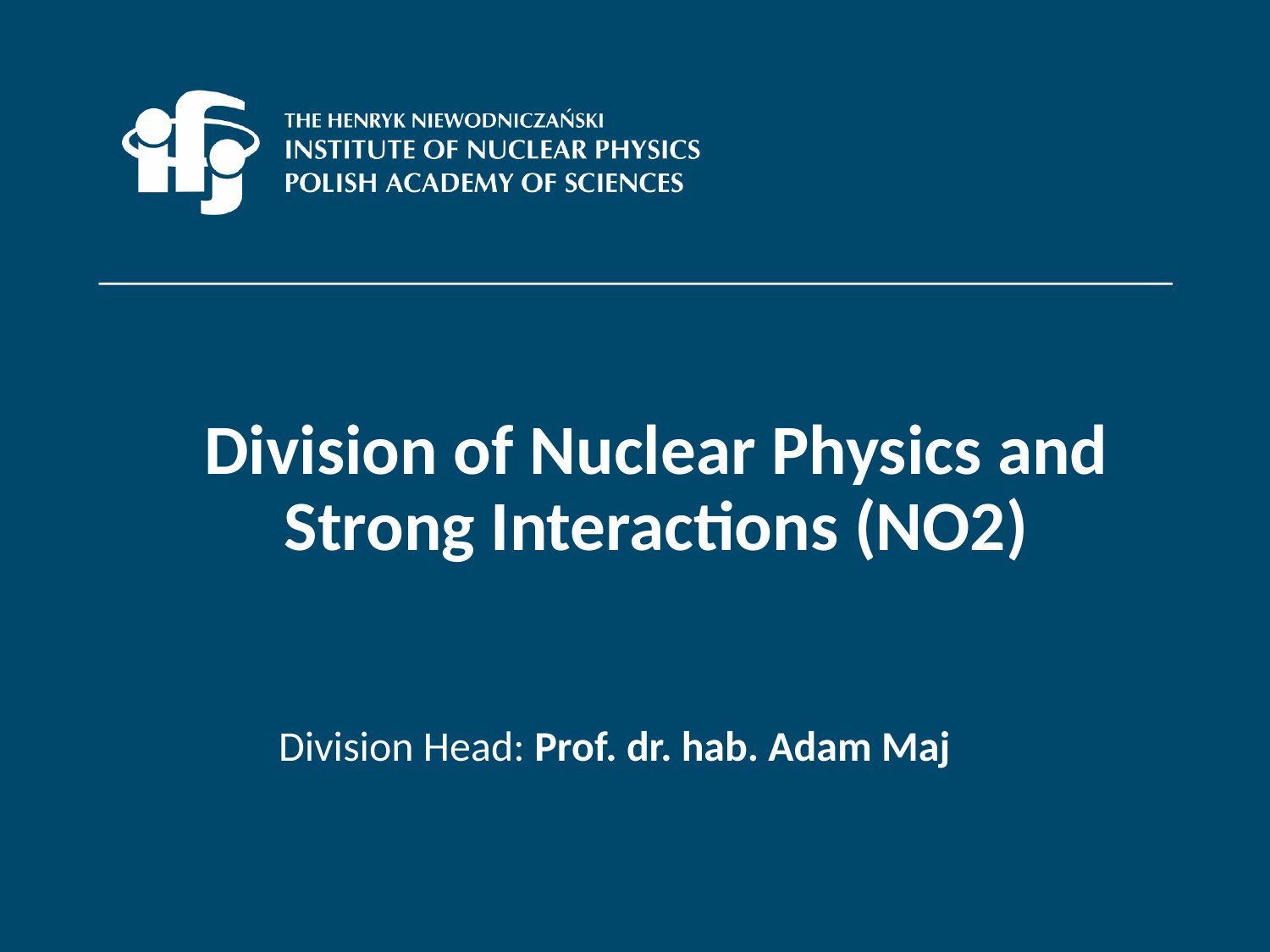

# Division of Nuclear Physics and Strong Interactions (NO2)
Division Head: Prof. dr. hab. Adam Maj